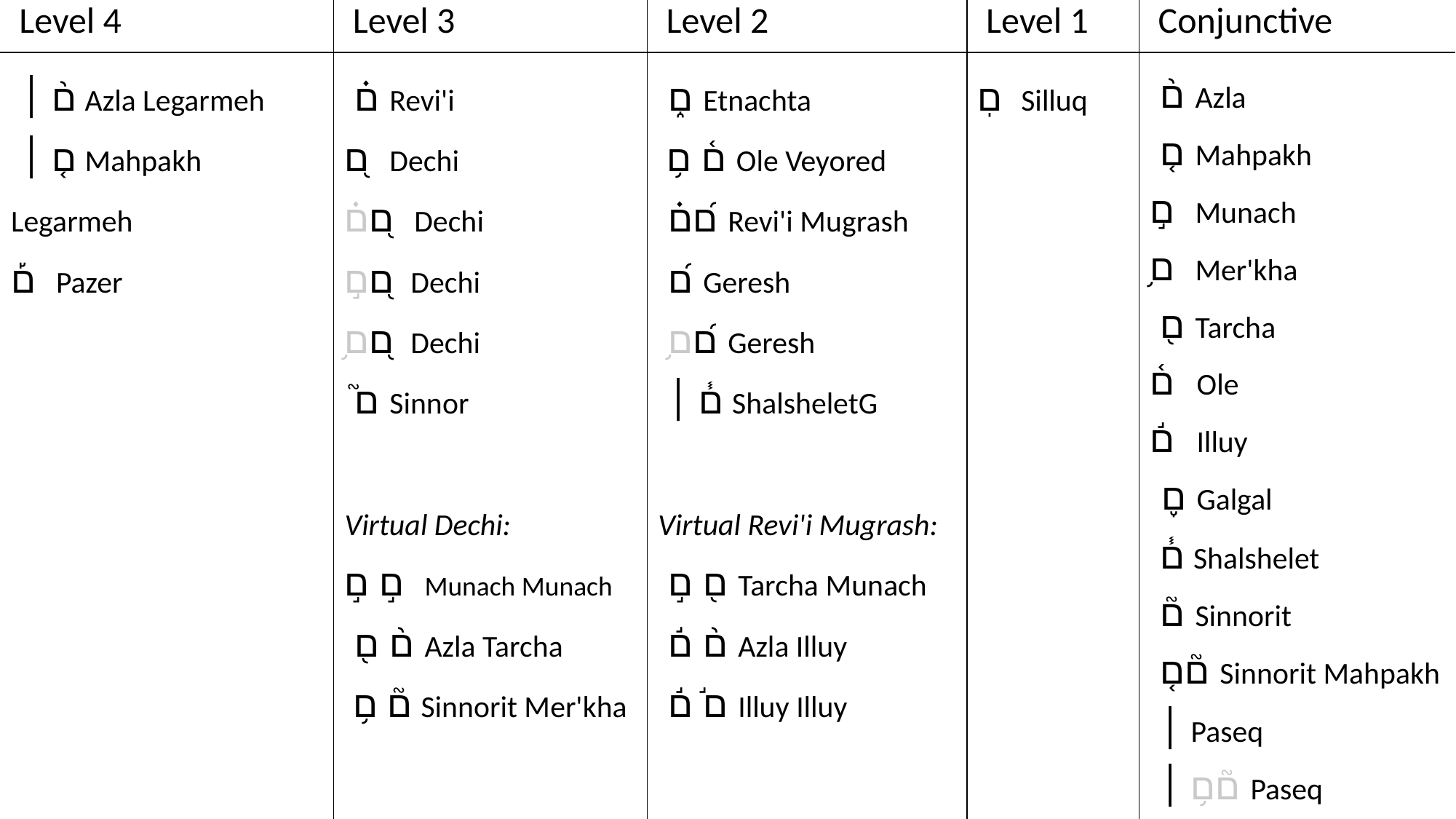

| Level 4 | Level 3 | Level 2 | Level 1 | Conjunctive |
| --- | --- | --- | --- | --- |
| ם֨ ׀ Azla Legarmeh ם֤ ׀ Mahpakh Legarmeh ם֡ Pazer | ם֗ Revi'i ם֭ Dechi ם֭ם֗ Dechi ם֭ם֣ Dechi ם֭ם֥ Dechi ם֮ Sinnor Virtual Dechi: ם֣ ם֣ Munach Munach ם֨ ם֖ Azla Tarcha ם֘ ם֥ Sinnorit Mer'kha | ם֑ Etnachta ם֫ ם֥ Ole Veyored ם֝ם֗ Revi'i Mugrash ם֝ Geresh ם֝ם֥ Geresh ם֓ ׀ ShalsheletG Virtual Revi'i Mugrash: ם֖ ם֣ Tarcha Munach ם֨ ם֬ Azla Illuy ם֬ ם֬ Illuy Illuy | םֽ Silluq | ם֨ Azla ם֤ Mahpakh ם֣ Munach ם֥ Mer'kha ם֖ Tarcha ם֫ Ole ם֬ Illuy ם֪ Galgal ם֓ Shalshelet ם֘ Sinnorit ם֘ם֤ Sinnorit Mahpakh ׀ Paseq ם֘ם֥ ׀ Paseq |